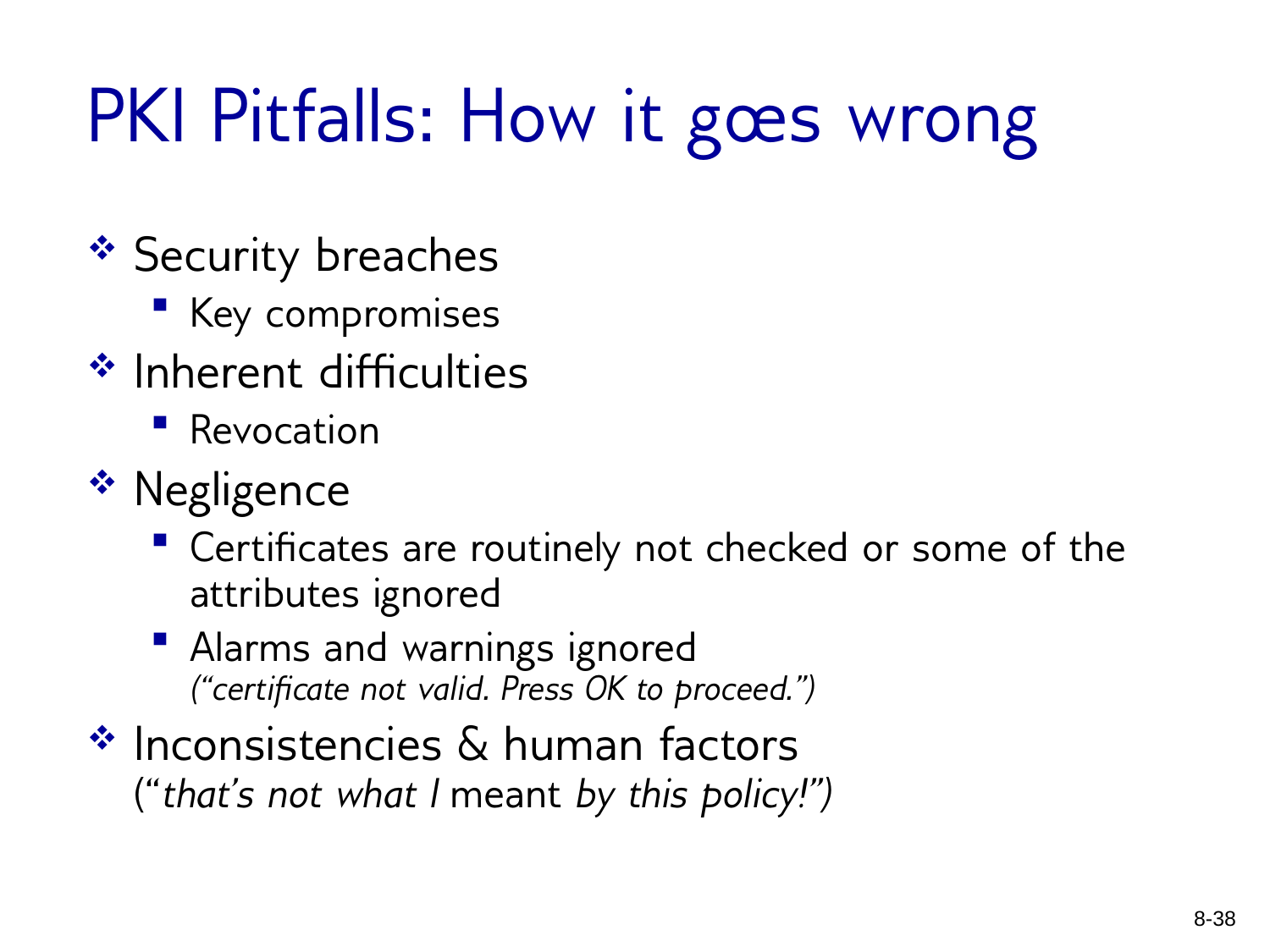

# PKI Pitfalls: How it goes wrong
Security breaches
Key compromises
Inherent difficulties
Revocation
Negligence
Certificates are routinely not checked or some of the attributes ignored
Alarms and warnings ignored
(“certificate not valid. Press OK to proceed.”)
Inconsistencies & human factors
(“that’s not what I meant by this policy!”)